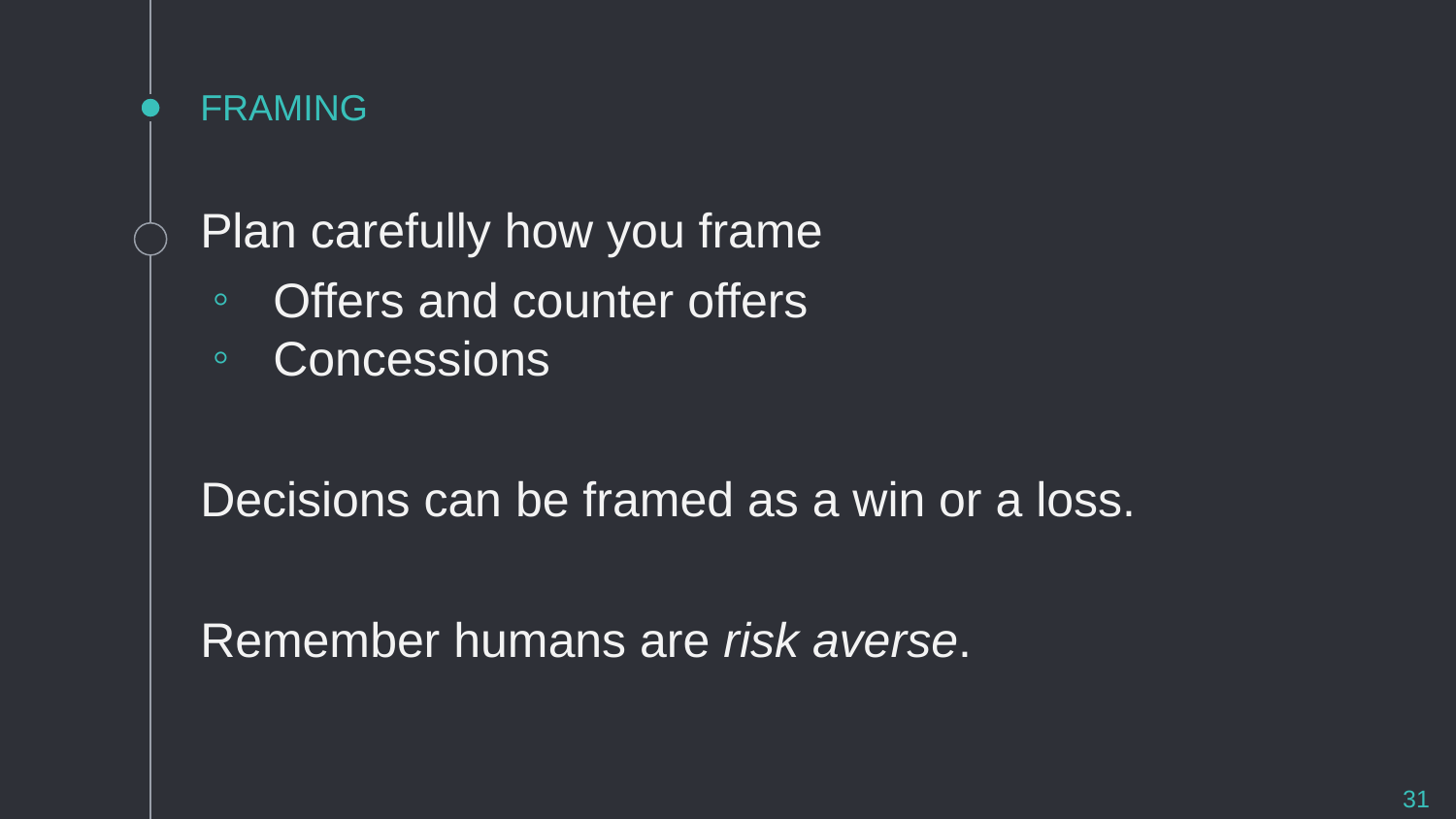

# FRAMING
Plan carefully how you frame
Offers and counter offers
Concessions

Decisions can be framed as a win or a loss.

Remember humans are risk averse.
31